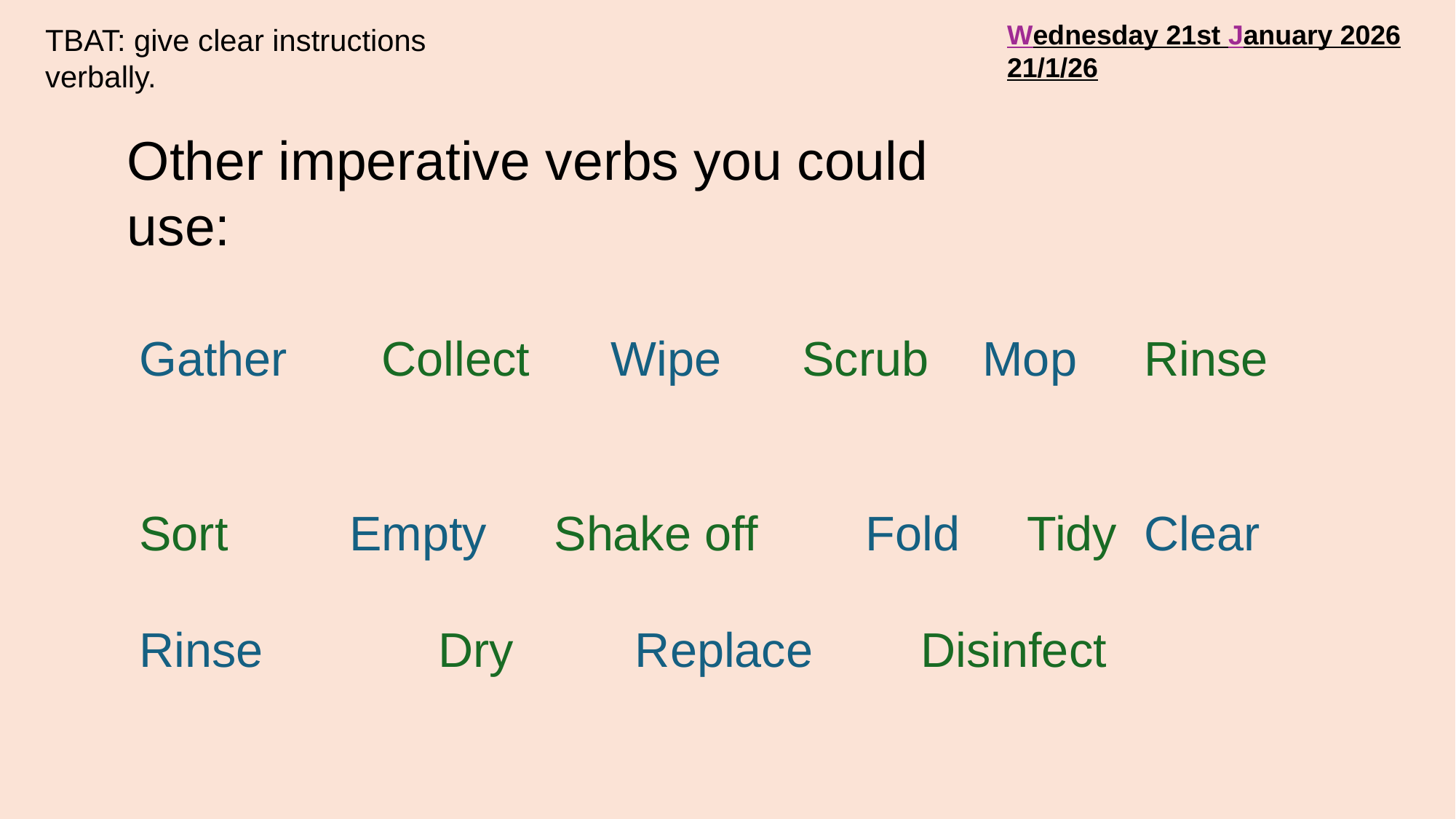

Wednesday 21st January 2026
21/1/26
TBAT: give clear instructions verbally.
Other imperative verbs you could use:
Gather       Collect      Wipe      Scrub    Mop     Rinse

Sort         Empty     Shake off        Fold     Tidy  Clear

Rinse             Dry         Replace        Disinfect